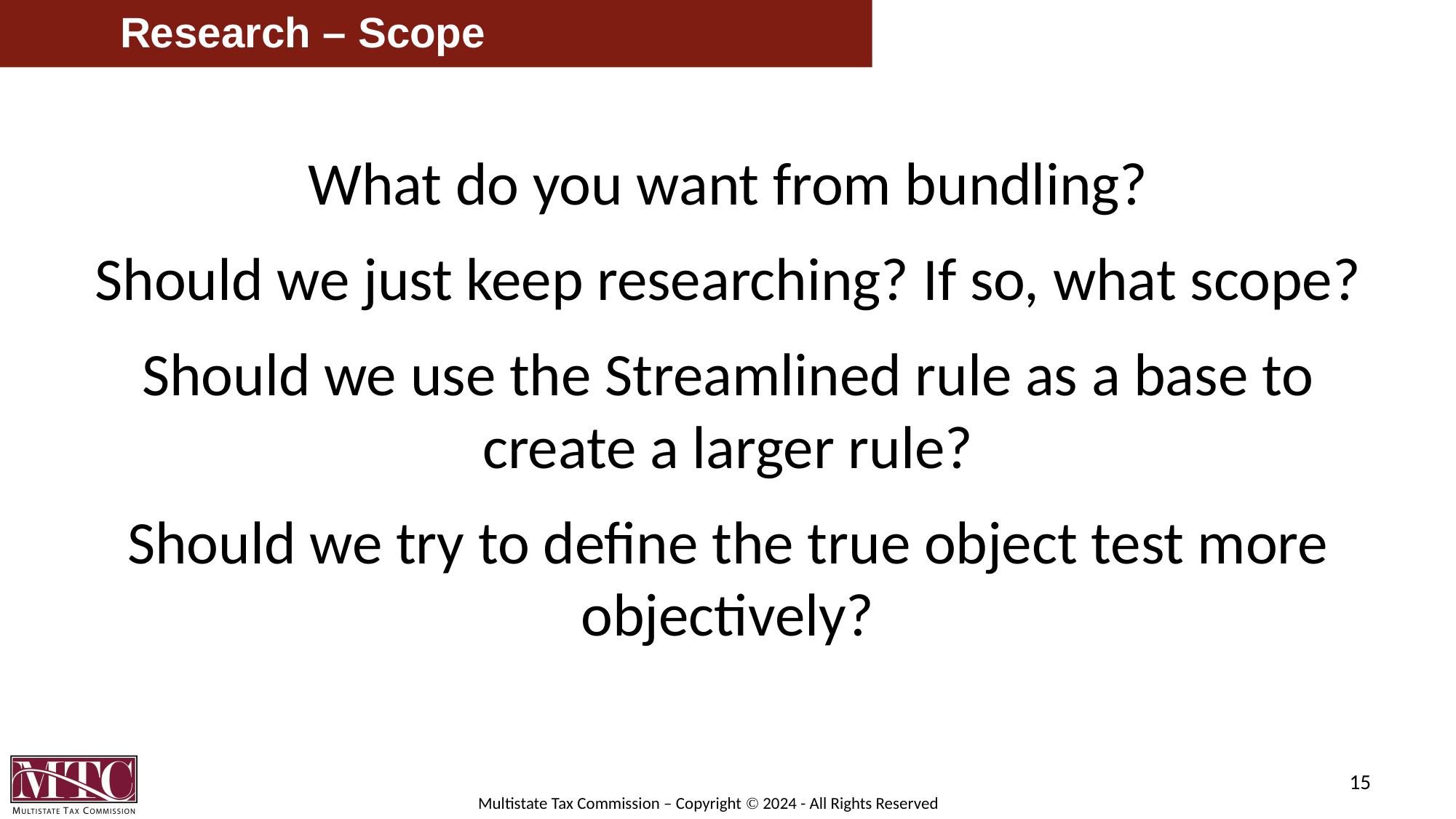

# Research – Scope

What do you want from bundling?
Should we just keep researching? If so, what scope?
Should we use the Streamlined rule as a base to create a larger rule?
Should we try to define the true object test more objectively?

15